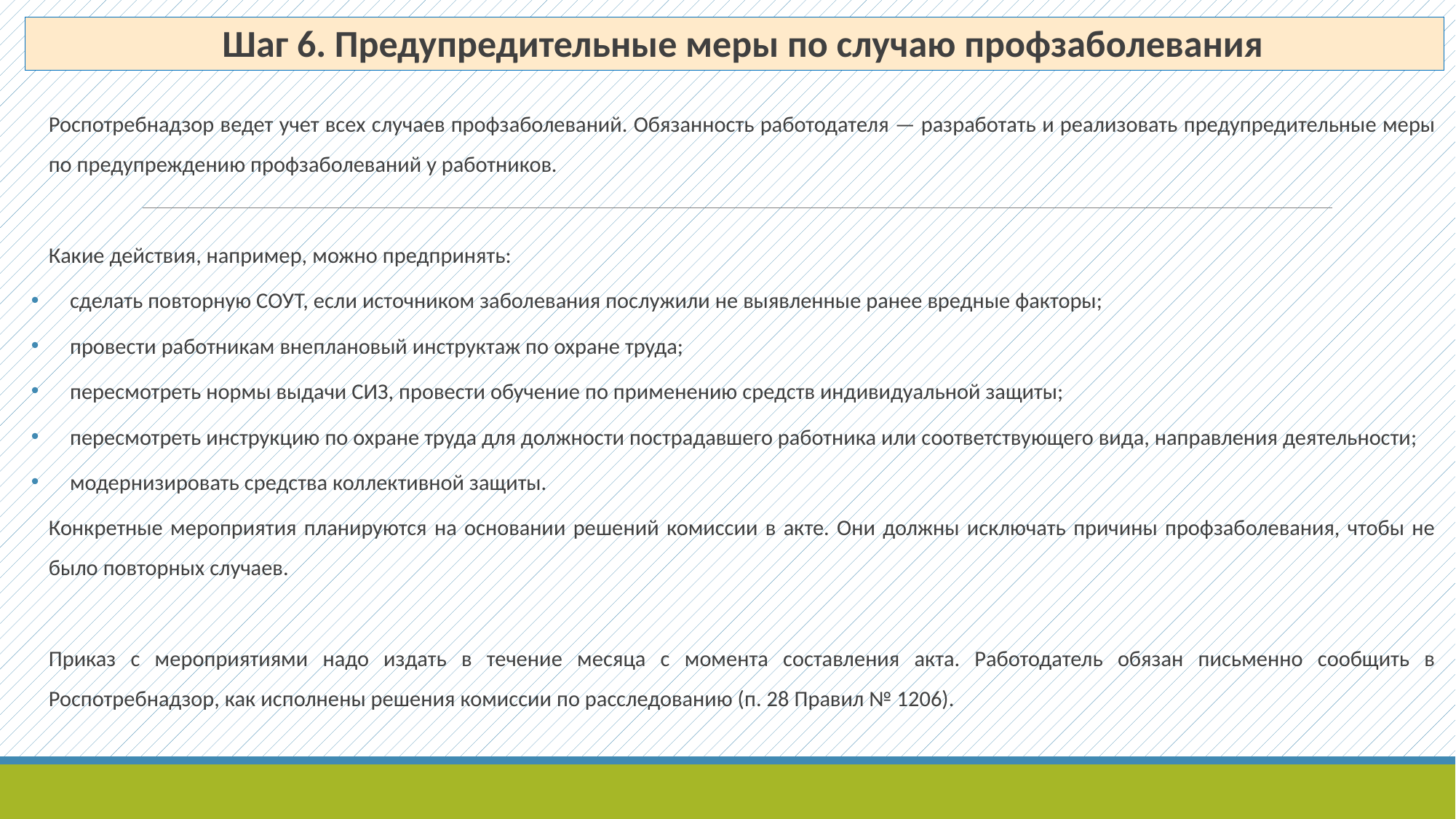

Шаг 6. Предупредительные меры по случаю профзаболевания
	Роспотребнадзор ведет учет всех случаев профзаболеваний. Обязанность работодателя — разработать и реализовать предупредительные меры по предупреждению профзаболеваний у работников.

Какие действия, например, можно предпринять:
сделать повторную СОУТ, если источником заболевания послужили не выявленные ранее вредные факторы;
провести работникам внеплановый инструктаж по охране труда;
пересмотреть нормы выдачи СИЗ, провести обучение по применению средств индивидуальной защиты;
пересмотреть инструкцию по охране труда для должности пострадавшего работника или соответствующего вида, направления деятельности;
модернизировать средства коллективной защиты.
	Конкретные мероприятия планируются на основании решений комиссии в акте. Они должны исключать причины профзаболевания, чтобы не было повторных случаев.

	Приказ с мероприятиями надо издать в течение месяца с момента составления акта. Работодатель обязан письменно сообщить в Роспотребнадзор, как исполнены решения комиссии по расследованию (п. 28 Правил № 1206).